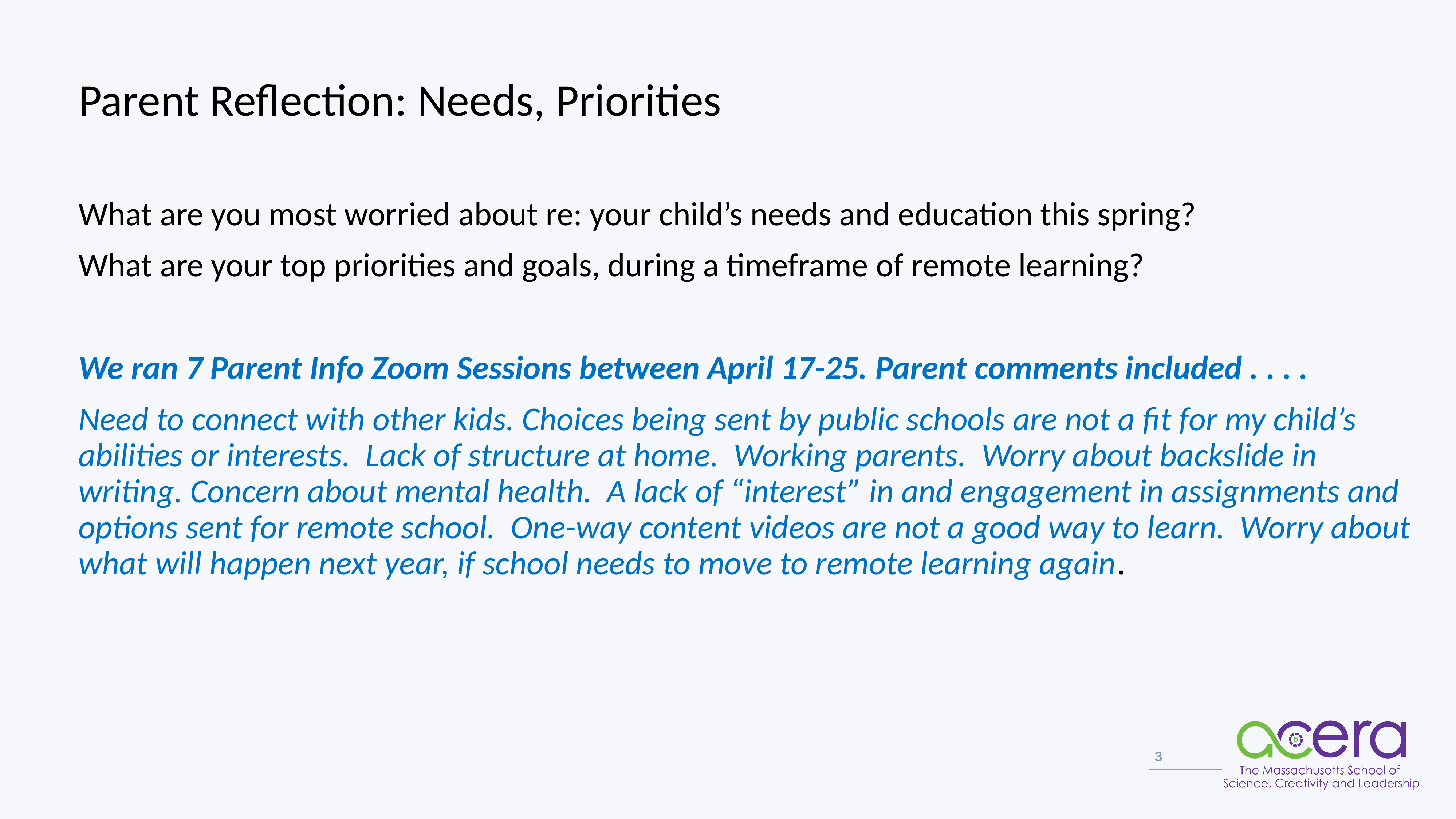

Parent Reflection: Needs, Priorities
What are you most worried about re: your child’s needs and education this spring?
What are your top priorities and goals, during a timeframe of remote learning?

We ran 7 Parent Info Zoom Sessions between April 17-25. Parent comments included . . . .
Need to connect with other kids. Choices being sent by public schools are not a fit for my child’s abilities or interests.  Lack of structure at home.  Working parents.  Worry about backslide in writing. Concern about mental health.  A lack of “interest” in and engagement in assignments and options sent for remote school.  One-way content videos are not a good way to learn.  Worry about what will happen next year, if school needs to move to remote learning again.
3